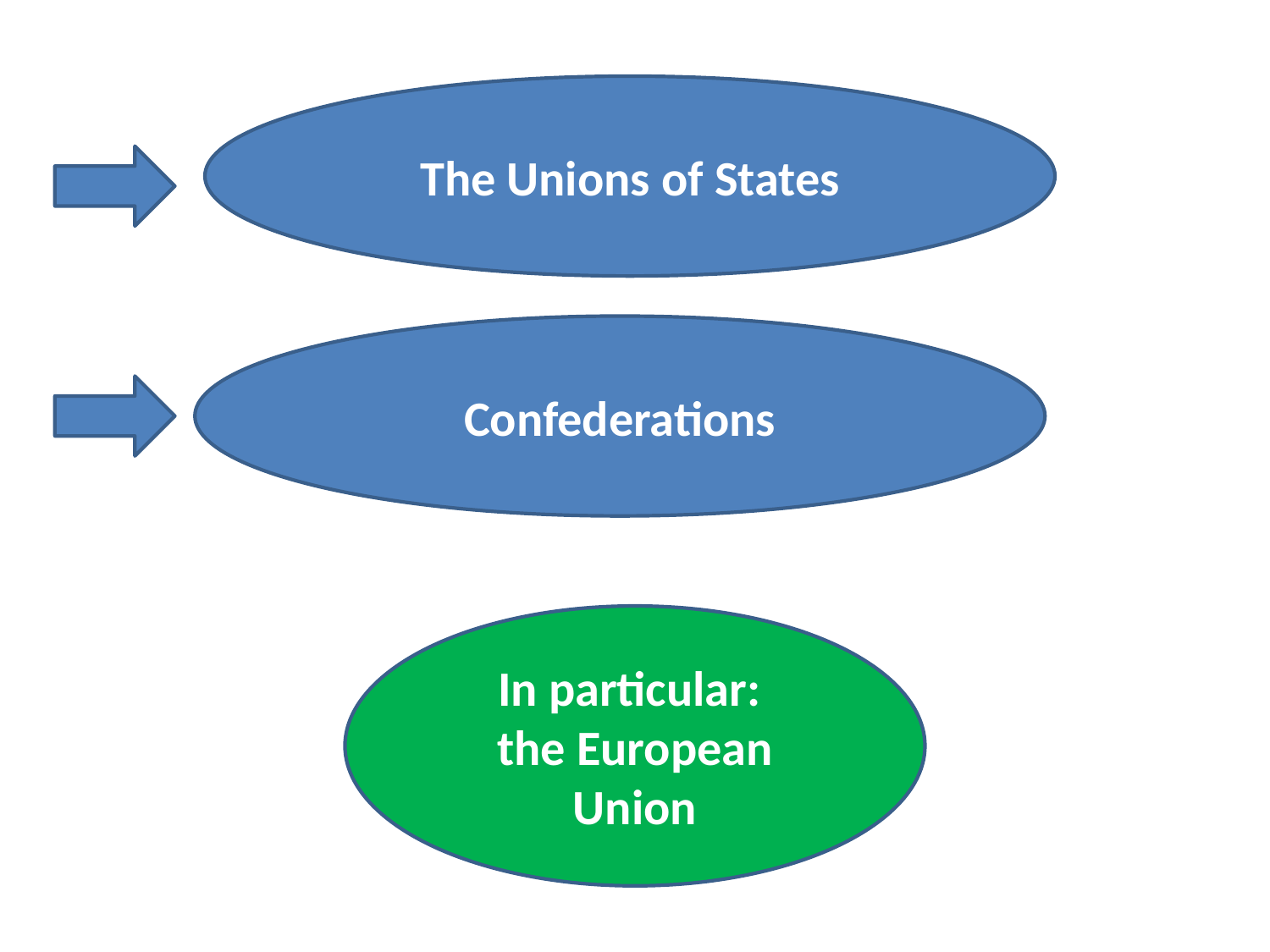

The Unions of States
#

Confederations

In particular:
the European Union